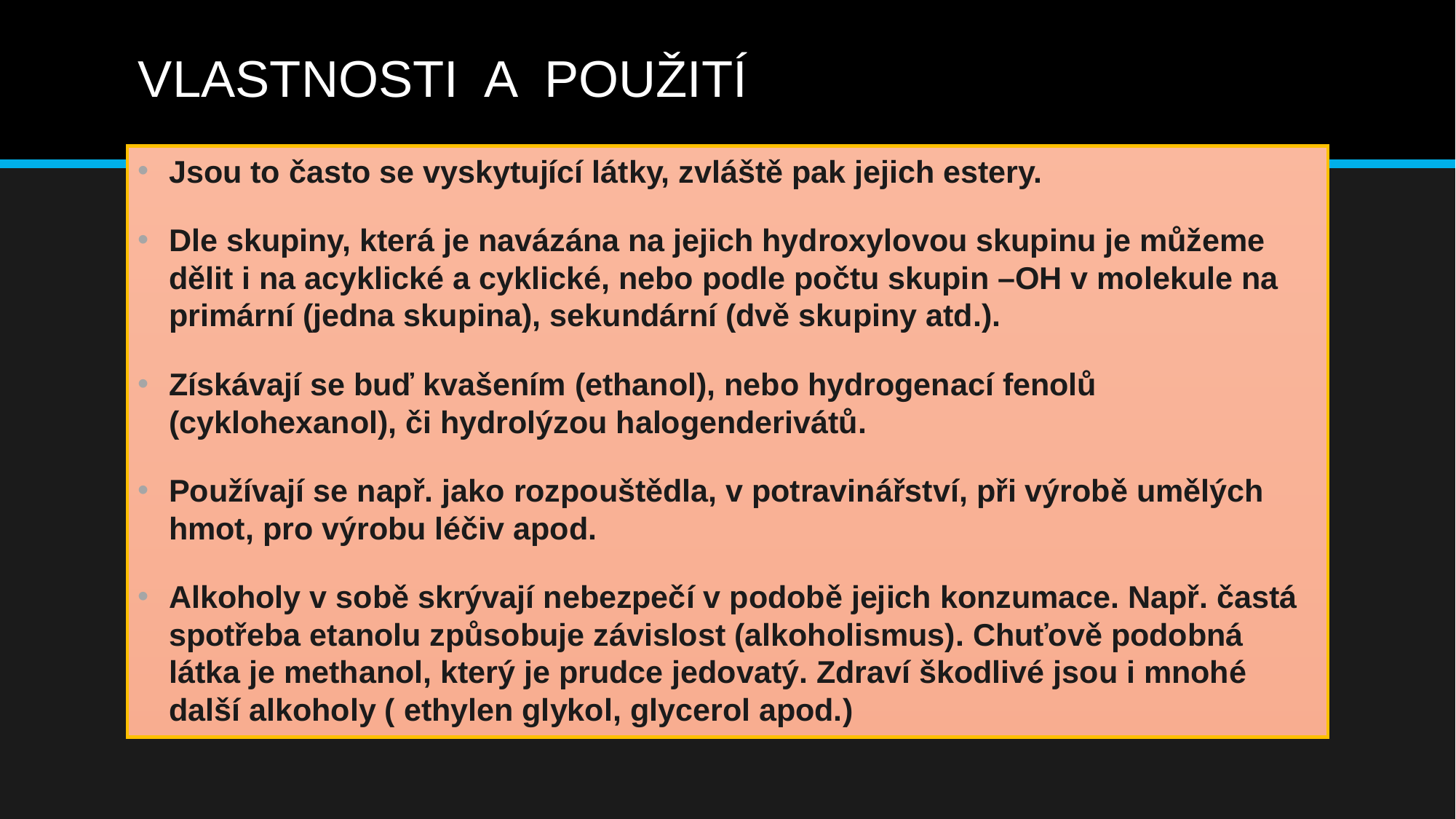

# VLASTNOSTI  A  POUŽITÍ
Jsou to často se vyskytující látky, zvláště pak jejich estery.
Dle skupiny, která je navázána na jejich hydroxylovou skupinu je můžeme dělit i na acyklické a cyklické, nebo podle počtu skupin –OH v molekule na primární (jedna skupina), sekundární (dvě skupiny atd.).
Získávají se buď kvašením (ethanol), nebo hydrogenací fenolů (cyklohexanol), či hydrolýzou halogenderivátů.
Používají se např. jako rozpouštědla, v potravinářství, při výrobě umělých hmot, pro výrobu léčiv apod.
Alkoholy v sobě skrývají nebezpečí v podobě jejich konzumace. Např. častá spotřeba etanolu způsobuje závislost (alkoholismus). Chuťově podobná látka je methanol, který je prudce jedovatý. Zdraví škodlivé jsou i mnohé další alkoholy ( ethylen glykol, glycerol apod.)